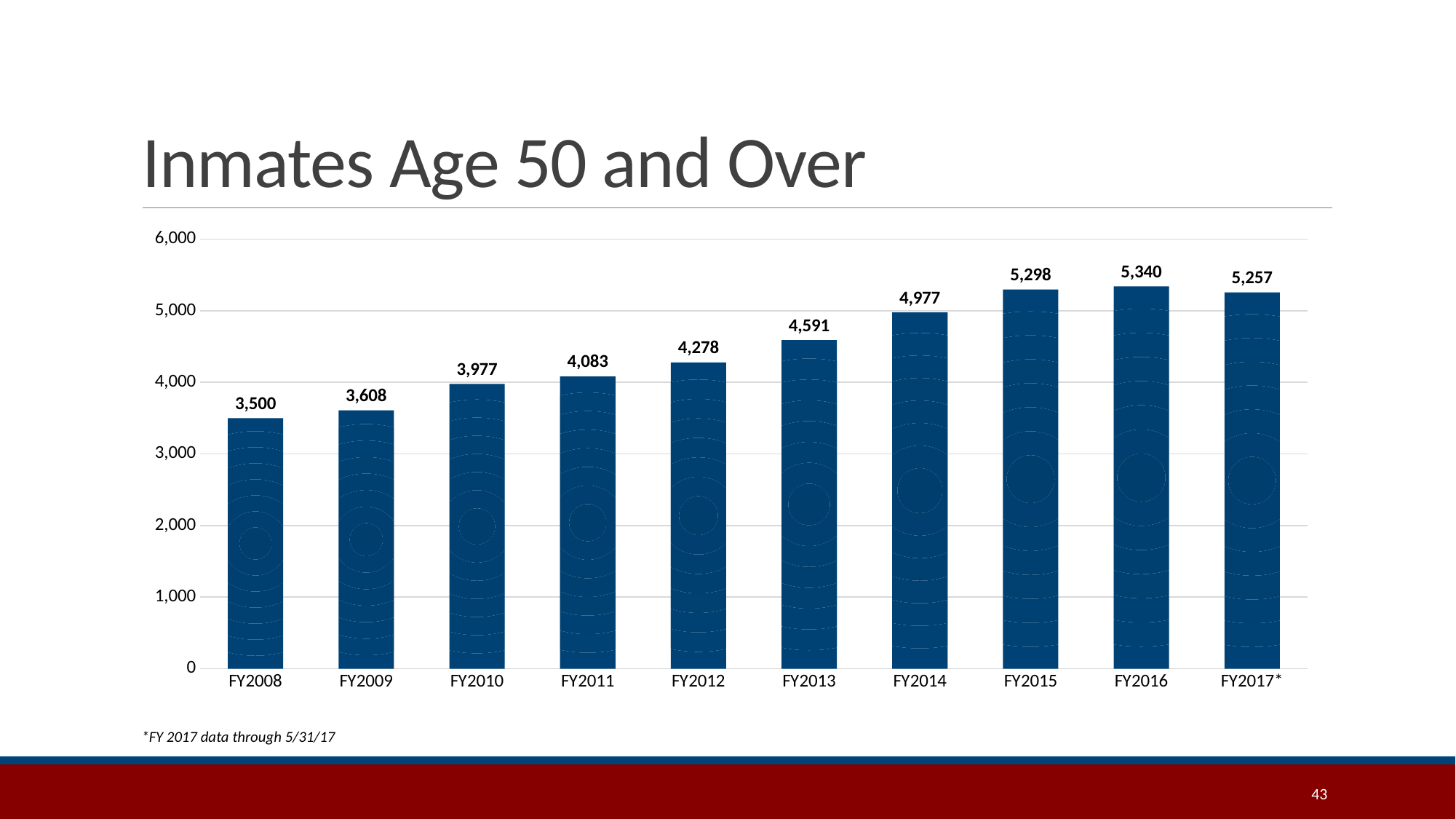

# Inmates Age 50 and Over

### Chart

| Category | 50+ |
|---|---|
| FY2008 | 3500.0 |
| FY2009 | 3608.0 |
| FY2010 | 3977.0 |
| FY2011 | 4083.0 |
| FY2012 | 4278.0 |
| FY2013 | 4591.0 |
| FY2014 | 4977.0 |
| FY2015 | 5298.0 |
| FY2016 | 5340.0 |
| FY2017* | 5257.0 |
*FY 2017 data through 5/31/17
43